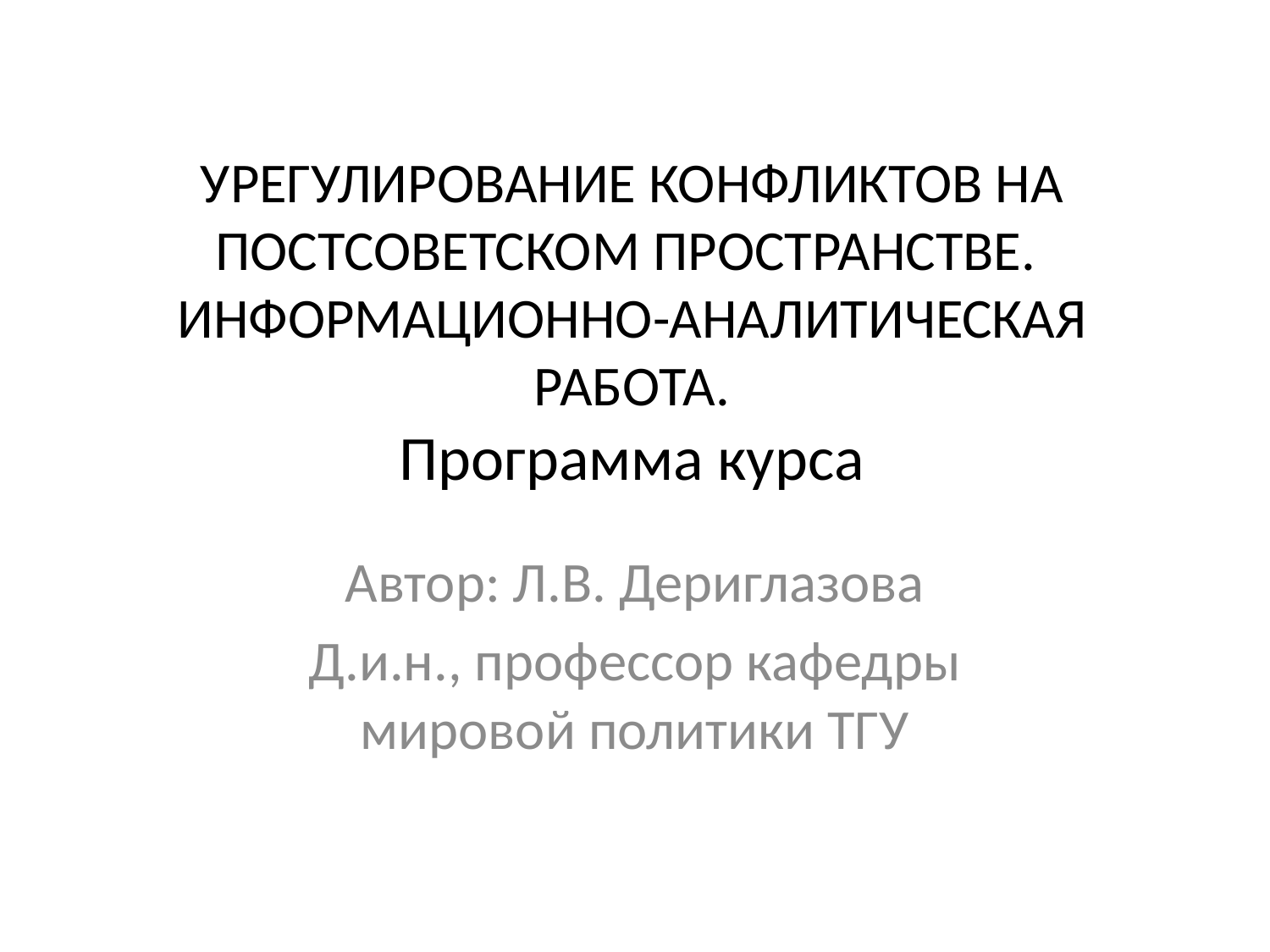

# УРЕГУЛИРОВАНИЕ КОНФЛИКТОВ НА ПОСТСОВЕТСКОМ ПРОСТРАНСТВЕ. ИНФОРМАЦИОННО-АНАЛИТИЧЕСКАЯ РАБОТА. Программа курса
Автор: Л.В. Дериглазова
Д.и.н., профессор кафедры мировой политики ТГУ